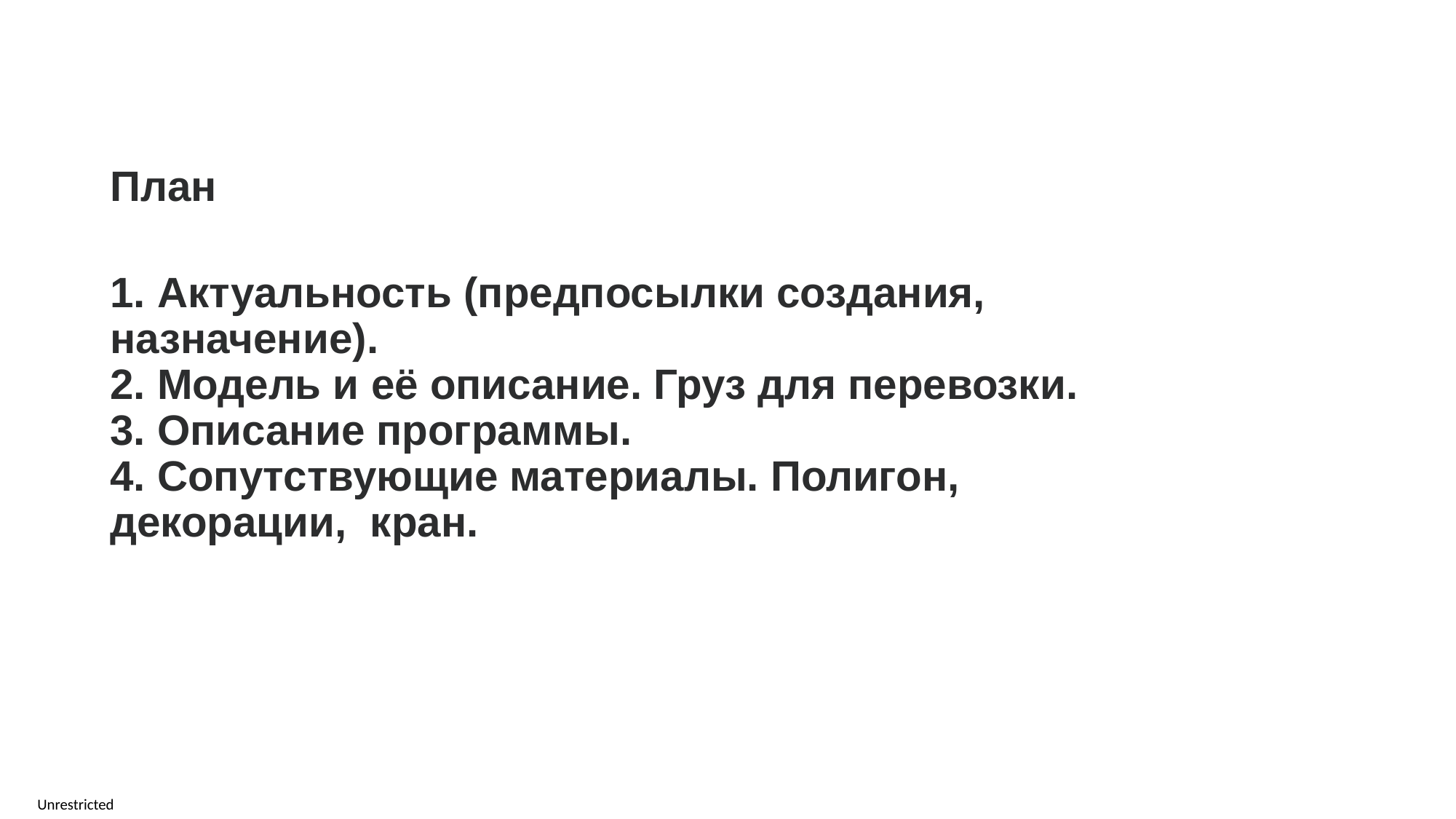

План
1. Актуальность (предпосылки создания, назначение).
2. Модель и её описание. Груз для перевозки.
3. Описание программы.
4. Сопутствующие материалы. Полигон, декорации,  кран.

Unrestricted